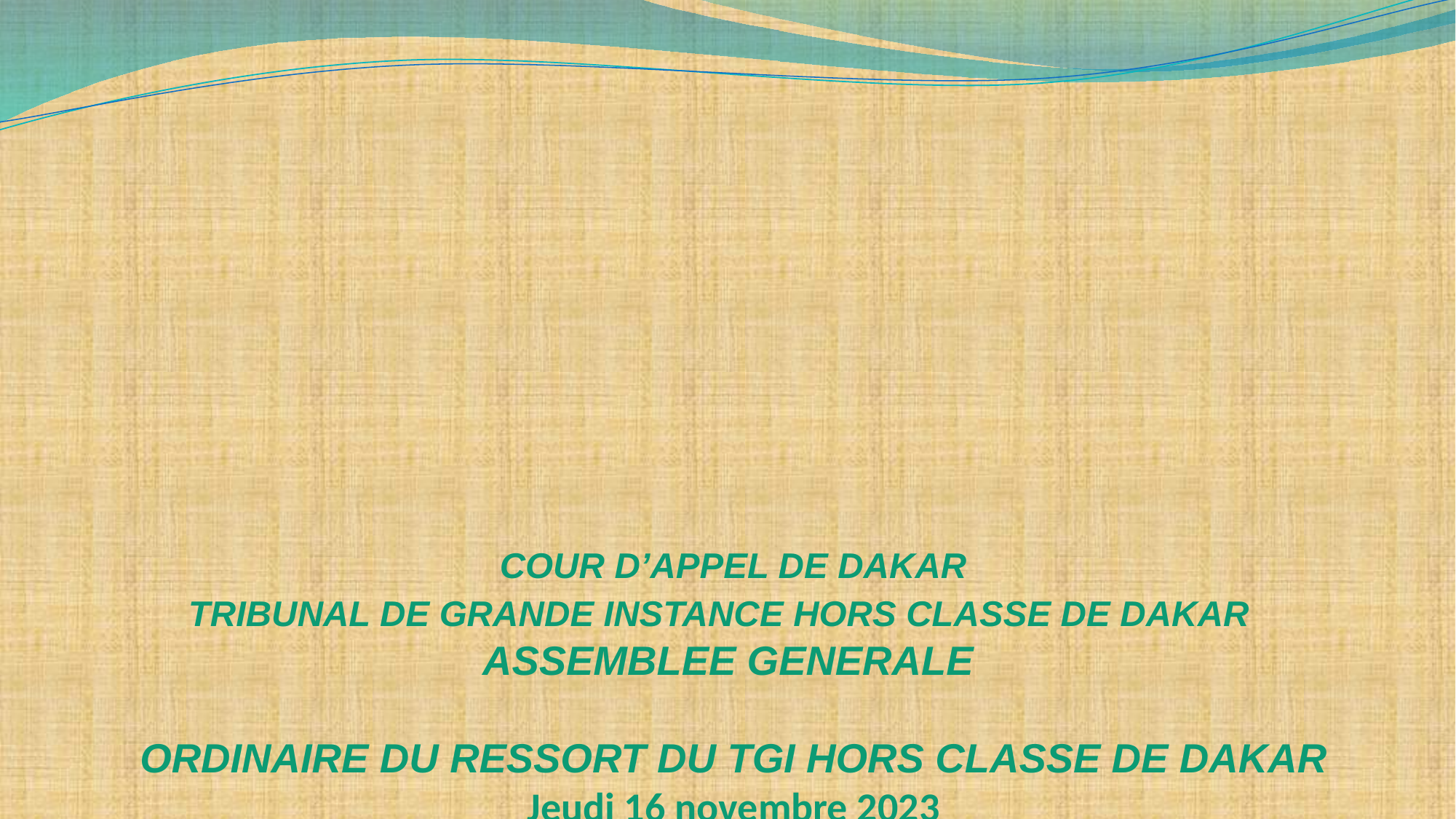

# COUR D’APPEL DE DAKAR TRIBUNAL DE GRANDE INSTANCE HORS CLASSE DE DAKAR    ASSEMBLEE GENERALE ORDINAIRE DU RESSORT DU TGI HORS CLASSE DE DAKAR Jeudi 16 novembre 2023